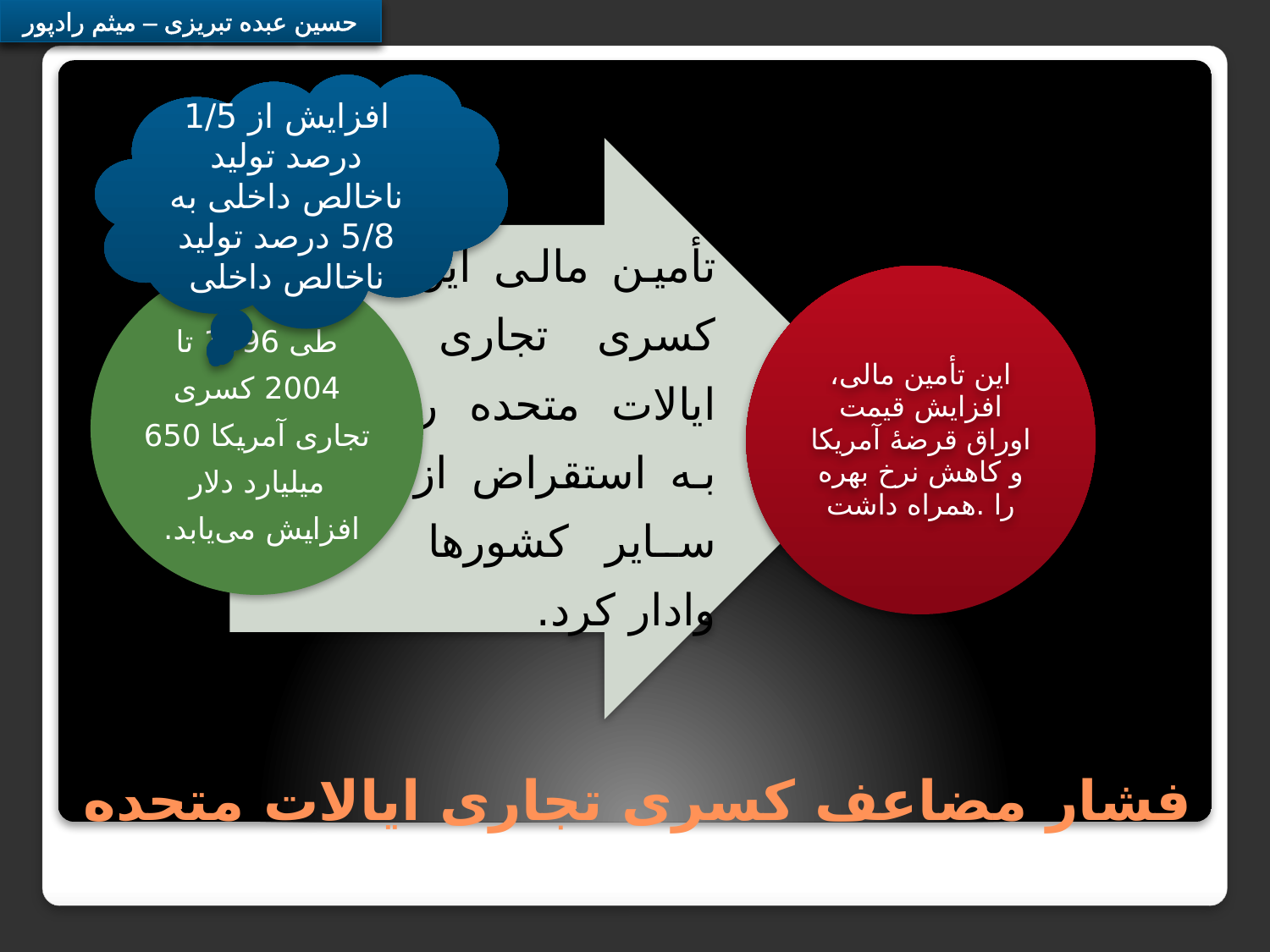

افزایش از 1/5 درصد تولید ناخالص داخلی به 5/8 درصد تولید ناخالص داخلی
تأمین مالی این کسری تجاری ایالات متحده را به استقراض از سایر کشورها وادار کرد.
طی 1996 تا 2004 کسری تجاری آمریکا 650 میلیارد دلار افزایش می‌یابد.
این تأمین مالی، افزایش قیمت اوراق قرضۀ آمریکا و کاهش نرخ بهره را .همراه داشت
# فشار مضاعف کسری تجاری ایالات متحده